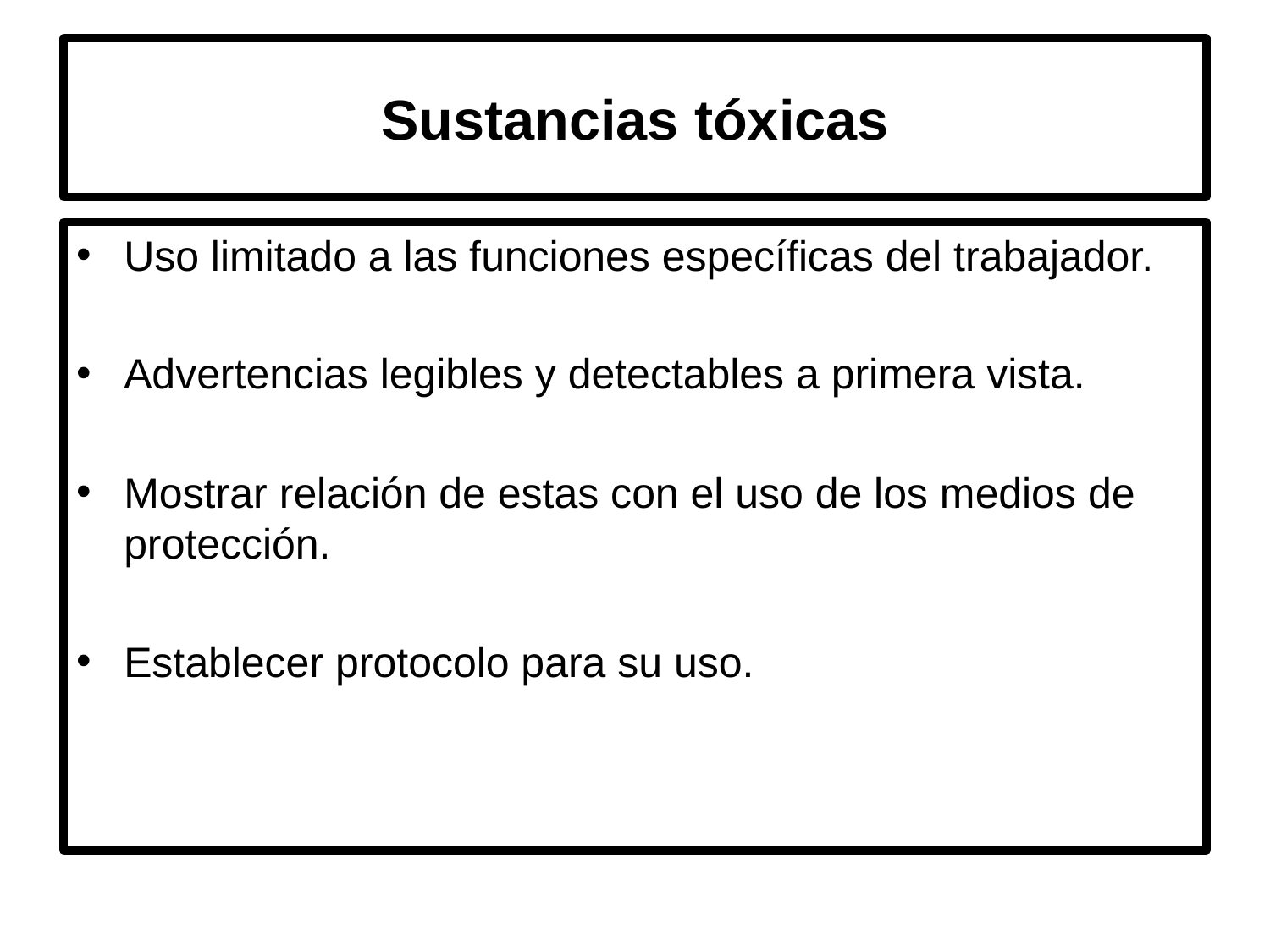

# Sustancias tóxicas
Uso limitado a las funciones específicas del trabajador.

Advertencias legibles y detectables a primera vista.

Mostrar relación de estas con el uso de los medios de protección.

Establecer protocolo para su uso.